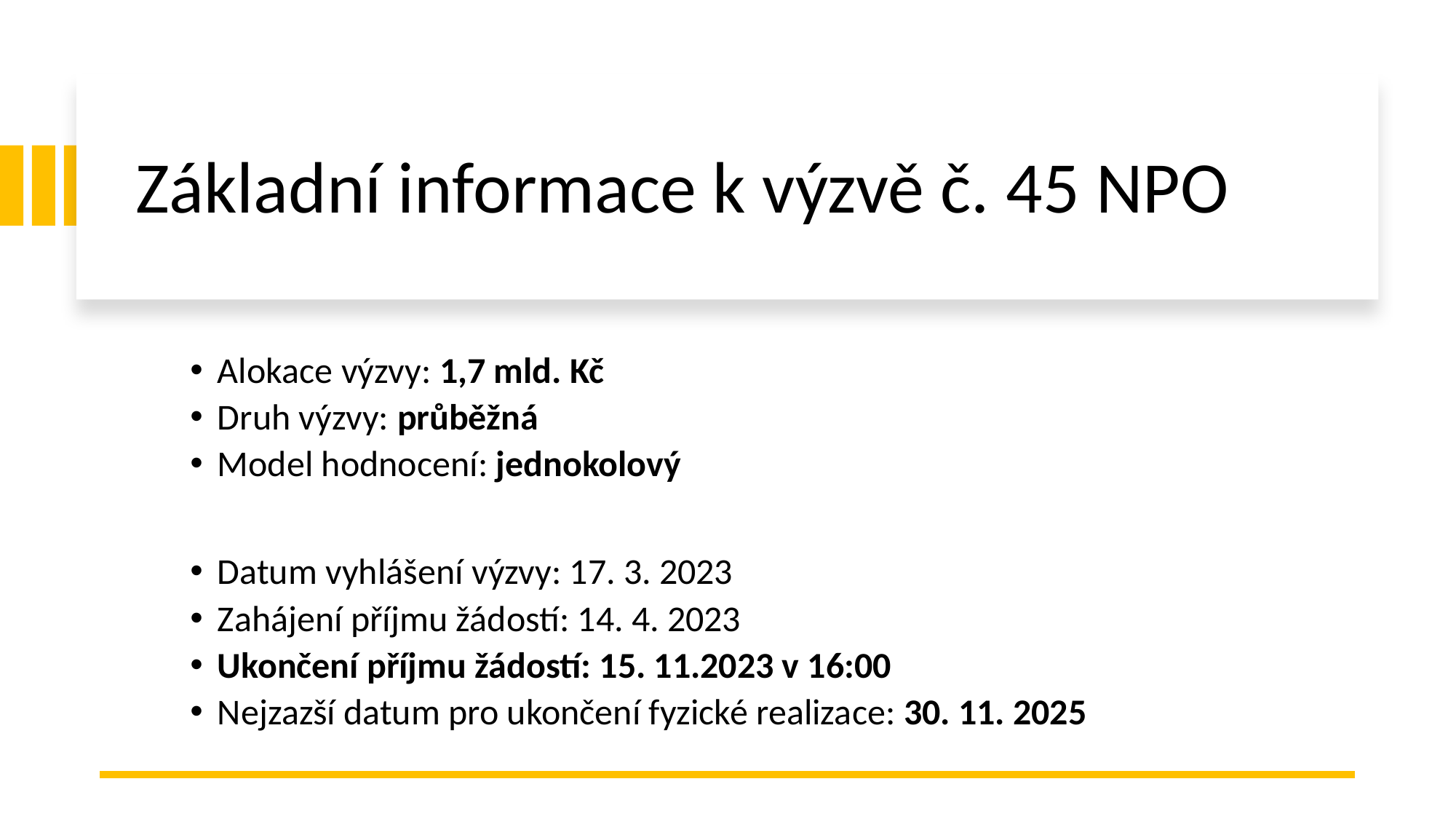

# Základní informace k výzvě č. 45 NPO

Alokace výzvy: 1,7 mld. Kč
Druh výzvy: průběžná
Model hodnocení: jednokolový

Datum vyhlášení výzvy: 17. 3. 2023
Zahájení příjmu žádostí: 14. 4. 2023
Ukončení příjmu žádostí: 15. 11.2023 v 16:00
Nejzazší datum pro ukončení fyzické realizace: 30. 11. 2025